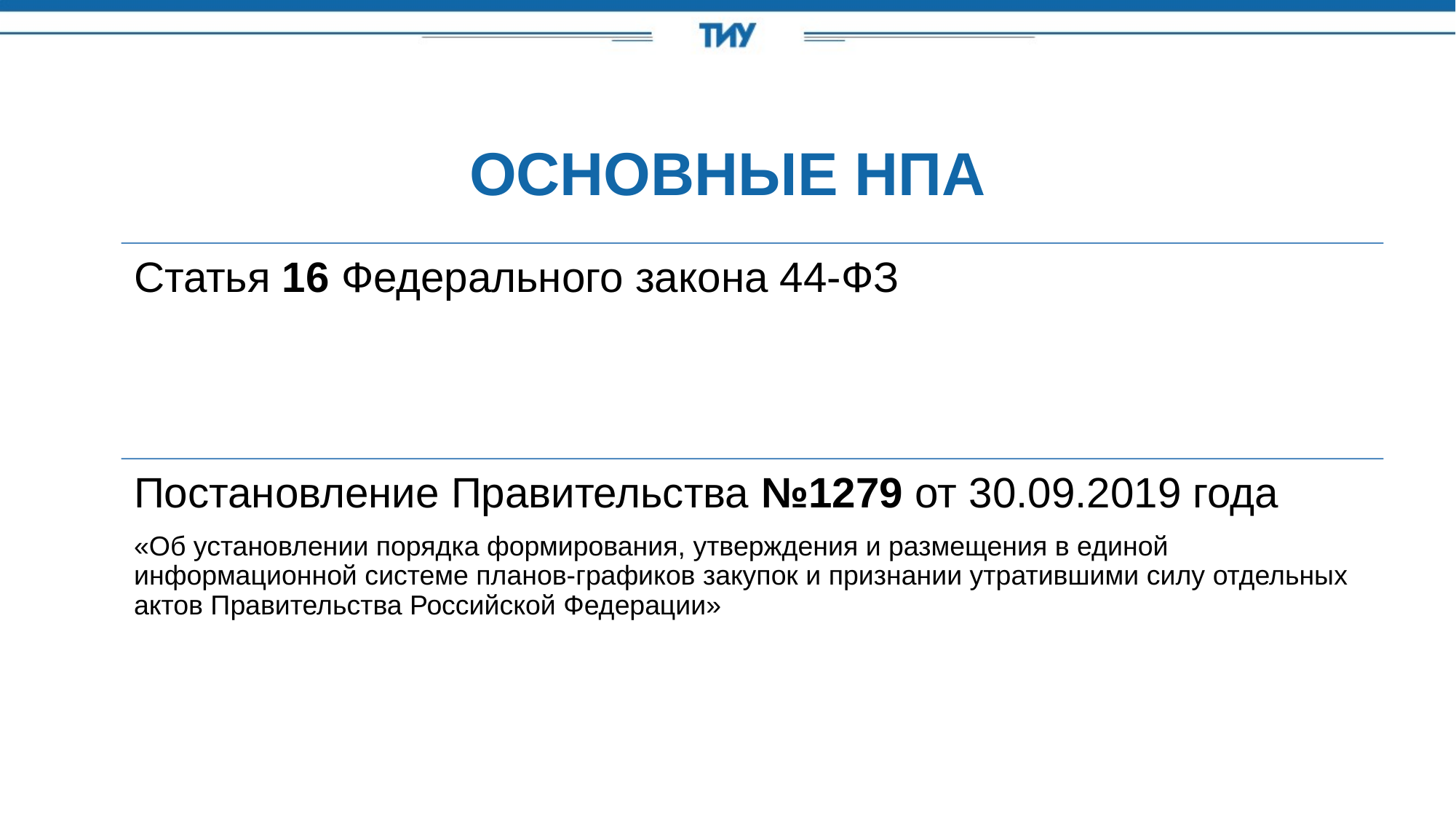

# ОСНОВНЫЕ НПА
Статья 16 Федерального закона 44-ФЗ
Постановление Правительства №1279 от 30.09.2019 года
«Об установлении порядка формирования, утверждения и размещения в единой информационной системе планов-графиков закупок и признании утратившими силу отдельных актов Правительства Российской Федерации»